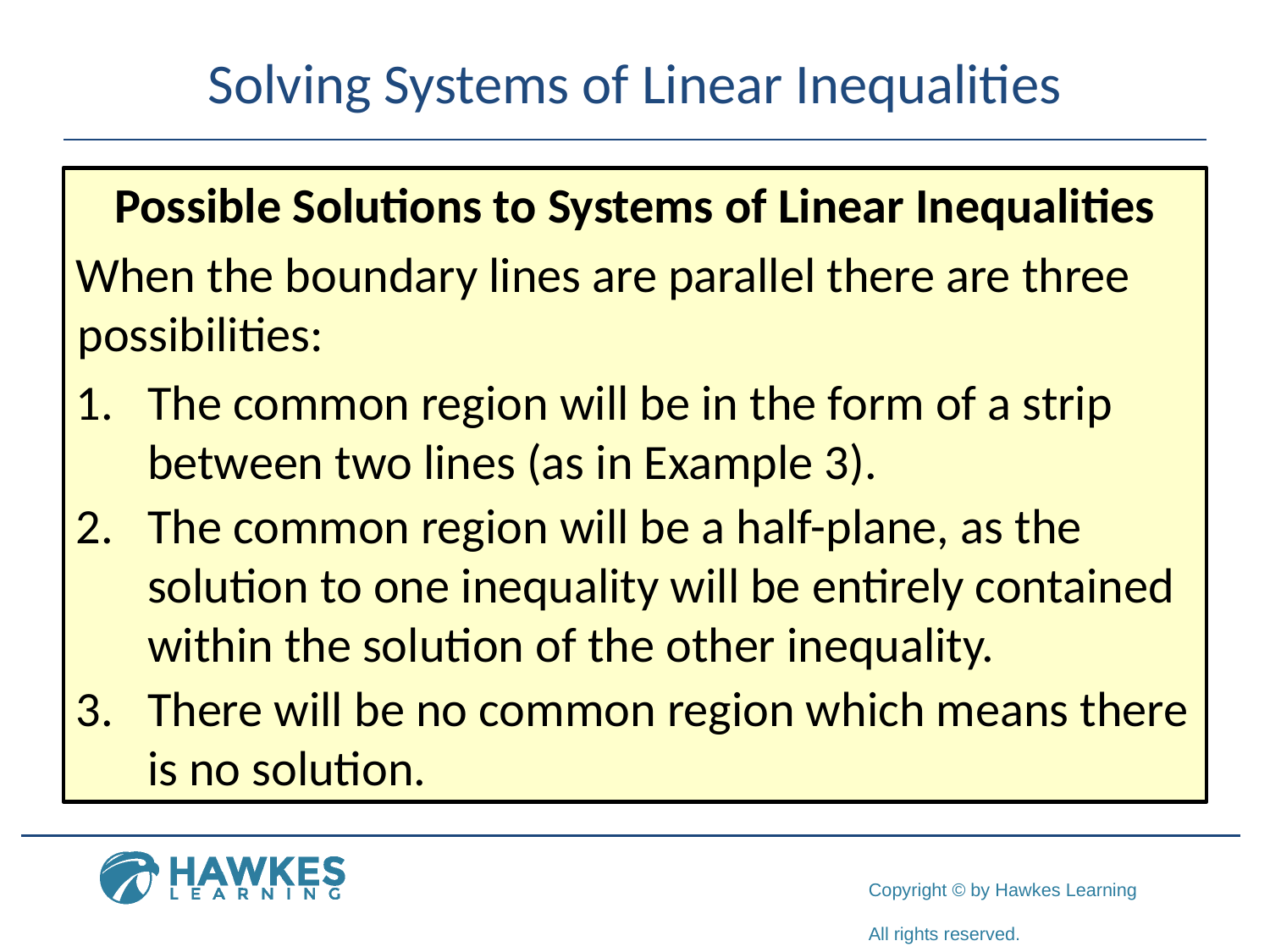

# Solving Systems of Linear Inequalities
Possible Solutions to Systems of Linear Inequalities
When the boundary lines are parallel there are three possibilities:
The common region will be in the form of a strip between two lines (as in Example 3).
The common region will be a half-plane, as the solution to one inequality will be entirely contained within the solution of the other inequality.
There will be no common region which means there is no solution.